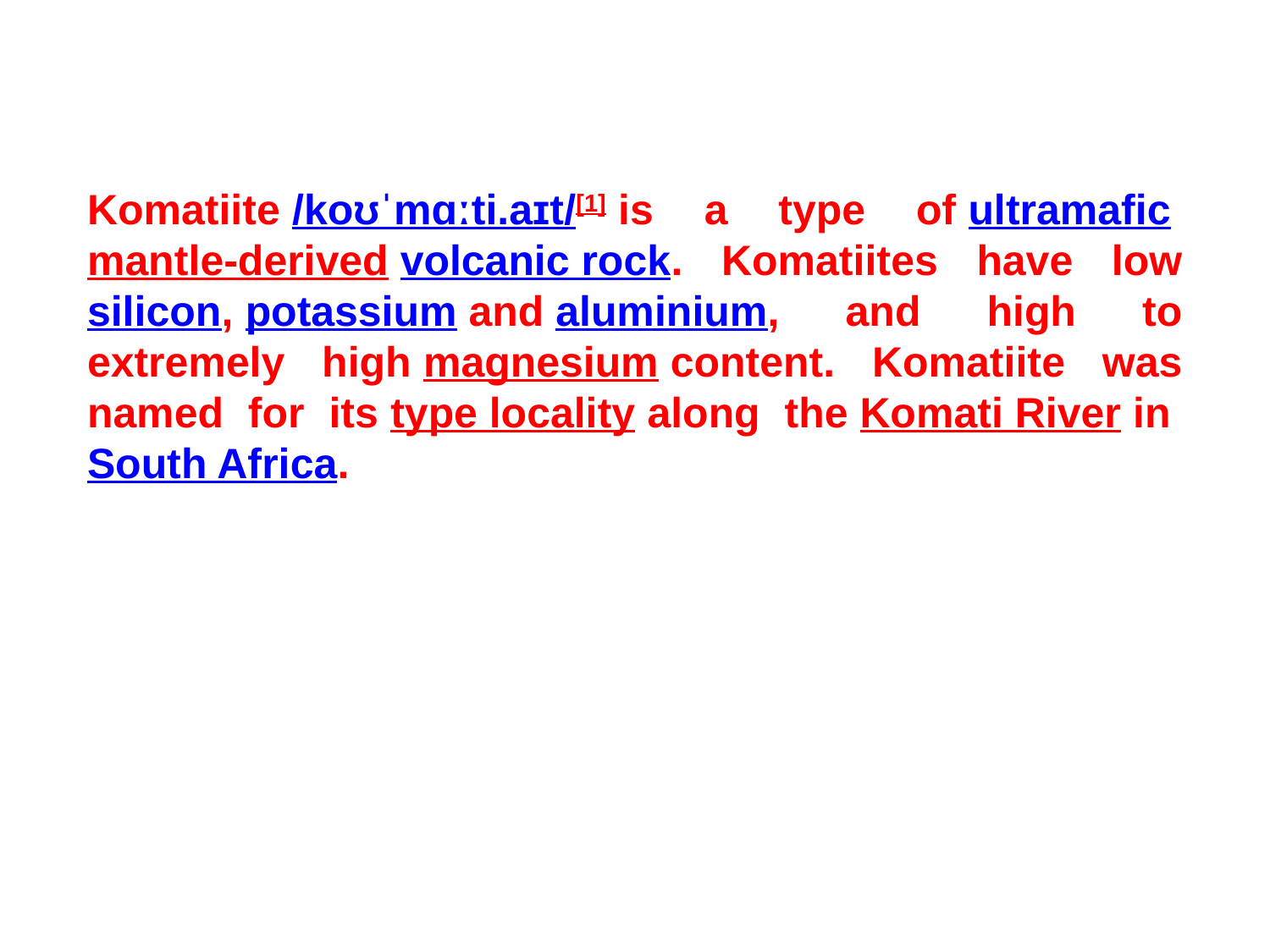

Komatiite /koʊˈmɑːti.aɪt/[1] is a type of ultramafic mantle-derived volcanic rock. Komatiites have lowsilicon, potassium and aluminium, and high to extremely high magnesium content. Komatiite was named for its type locality along the Komati River in South Africa.